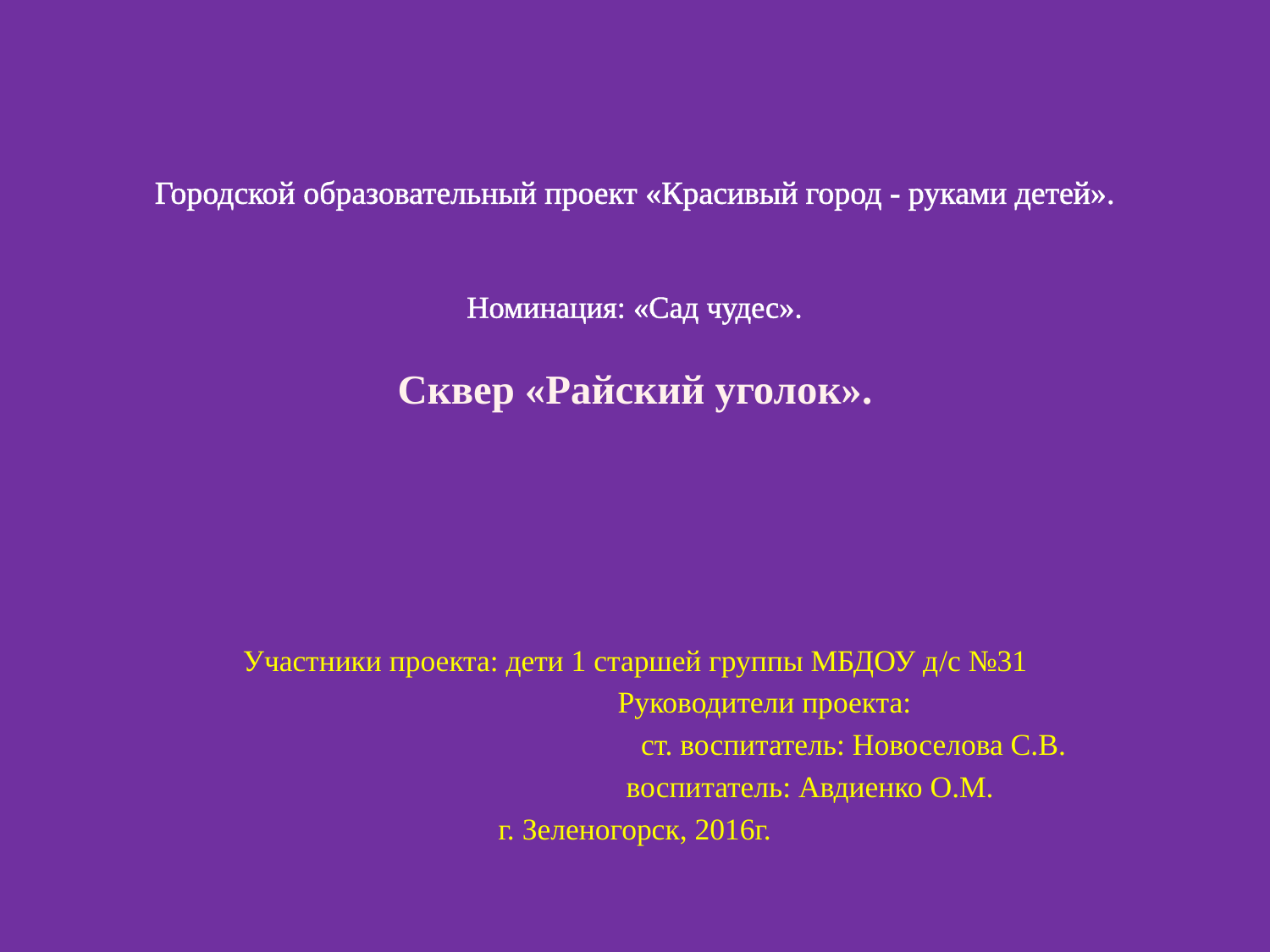

# Городской образовательный проект «Красивый город - руками детей». Номинация: «Сад чудес». Сквер «Райский уголок».
Участники проекта: дети 1 старшей группы МБДОУ д/с №31
                                  Руководители проекта:
ст. воспитатель: Новоселова С.В.
                                              воспитатель: Авдиенко О.М.
г. Зеленогорск, 2016г.